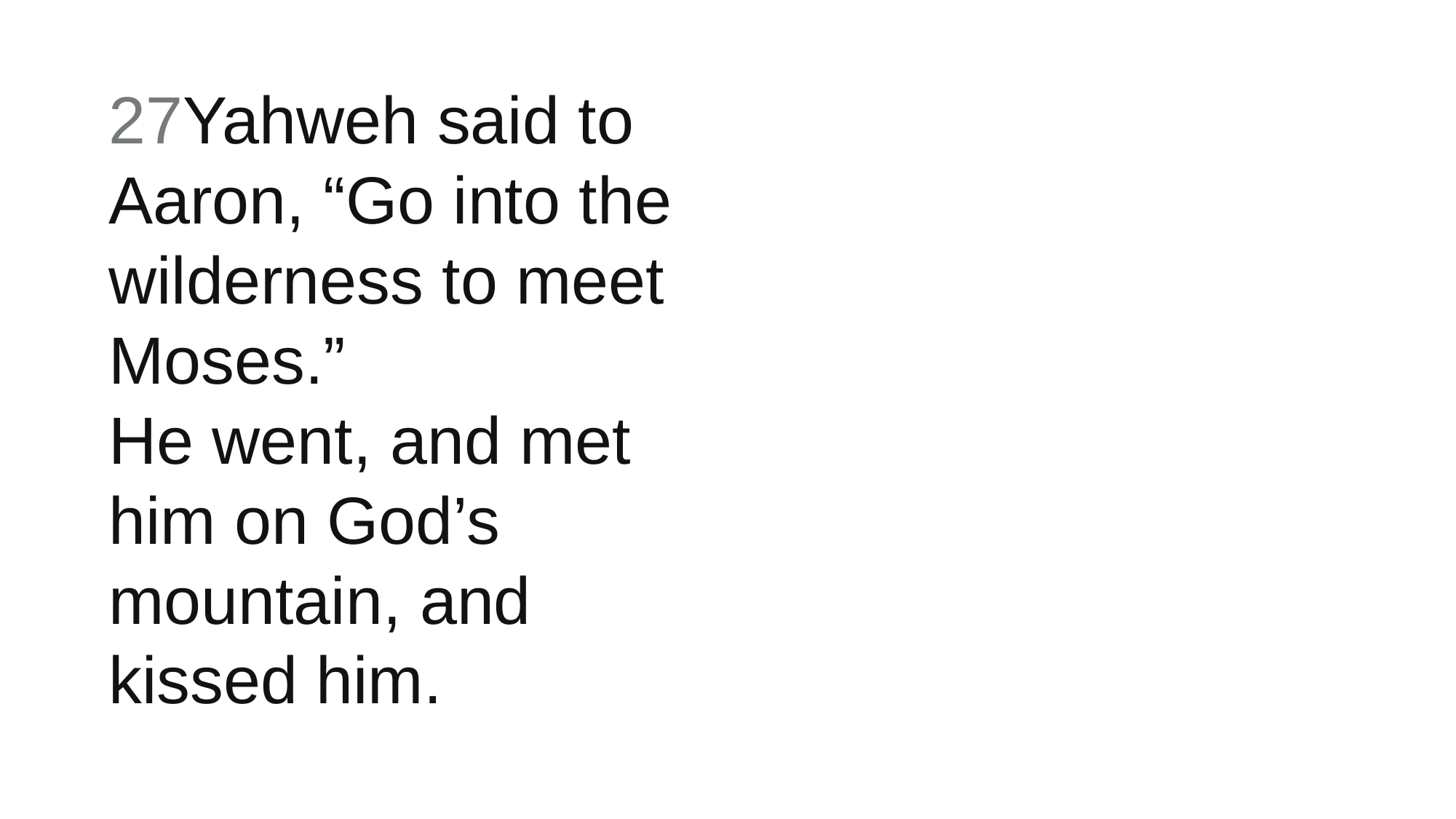

27Yahweh said to Aaron, “Go into the wilderness to meet Moses.”
He went, and met him on God’s mountain, and kissed him.